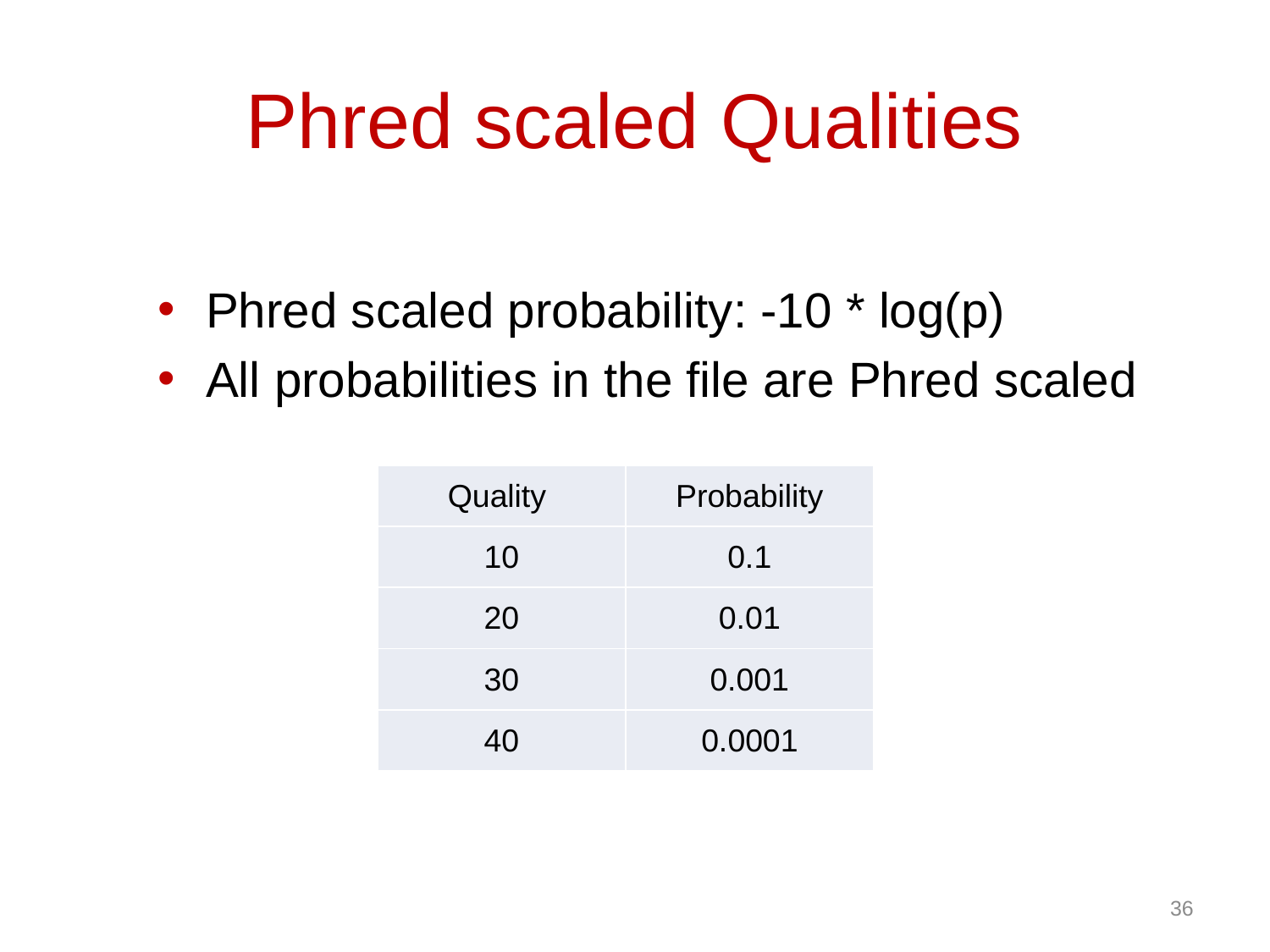

# Phred scaled Qualities
Phred scaled probability: -10 * log(p)
All probabilities in the file are Phred scaled
| Quality | Probability |
| --- | --- |
| 10 | 0.1 |
| 20 | 0.01 |
| 30 | 0.001 |
| 40 | 0.0001 |
36